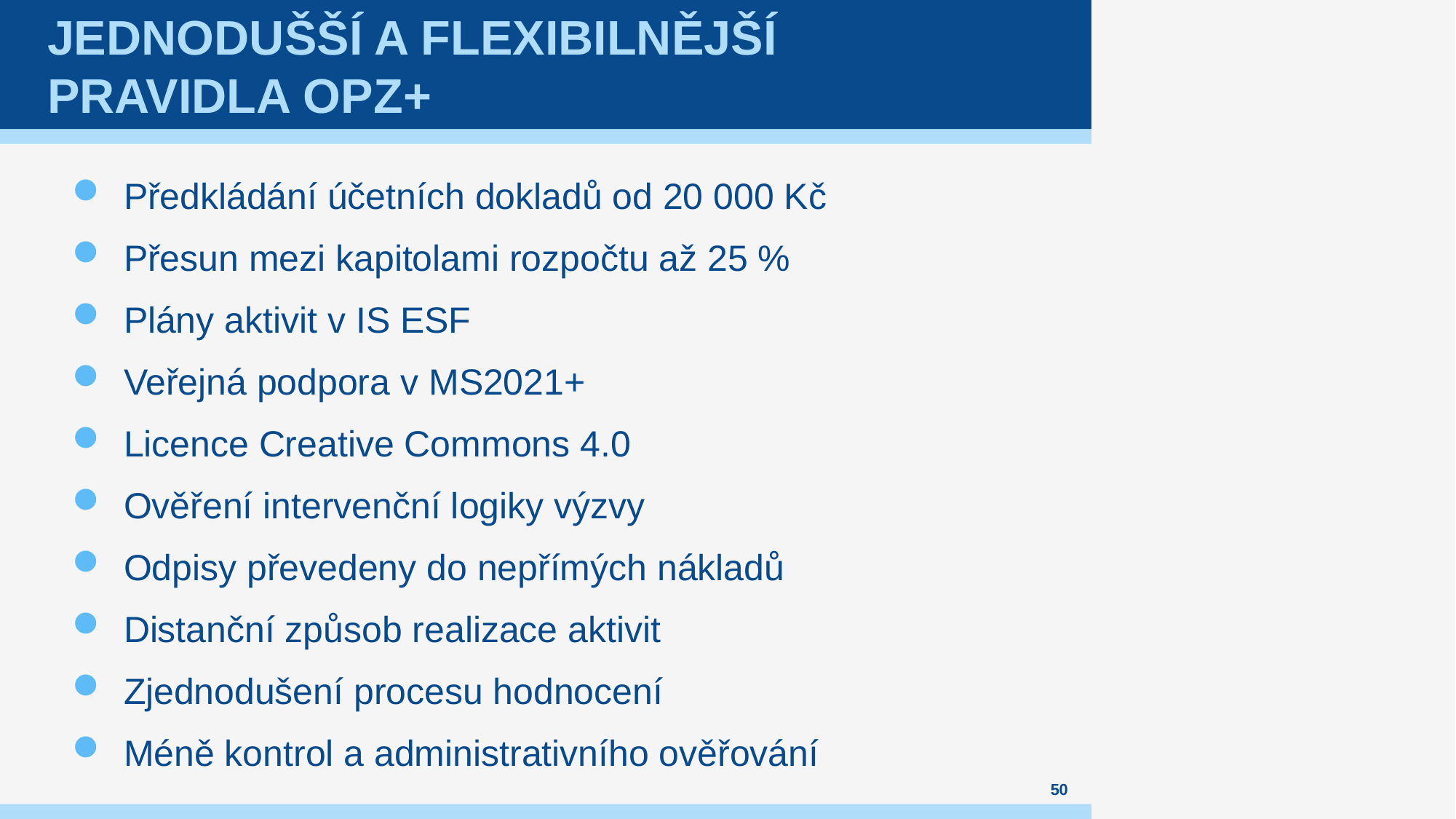

# Jednodušší a flexibilnější pravidla OPZ+
Předkládání účetních dokladů od 20 000 Kč
Přesun mezi kapitolami rozpočtu až 25 %
Plány aktivit v IS ESF
Veřejná podpora v MS2021+
Licence Creative Commons 4.0
Ověření intervenční logiky výzvy
Odpisy převedeny do nepřímých nákladů
Distanční způsob realizace aktivit
Zjednodušení procesu hodnocení
Méně kontrol a administrativního ověřování
50